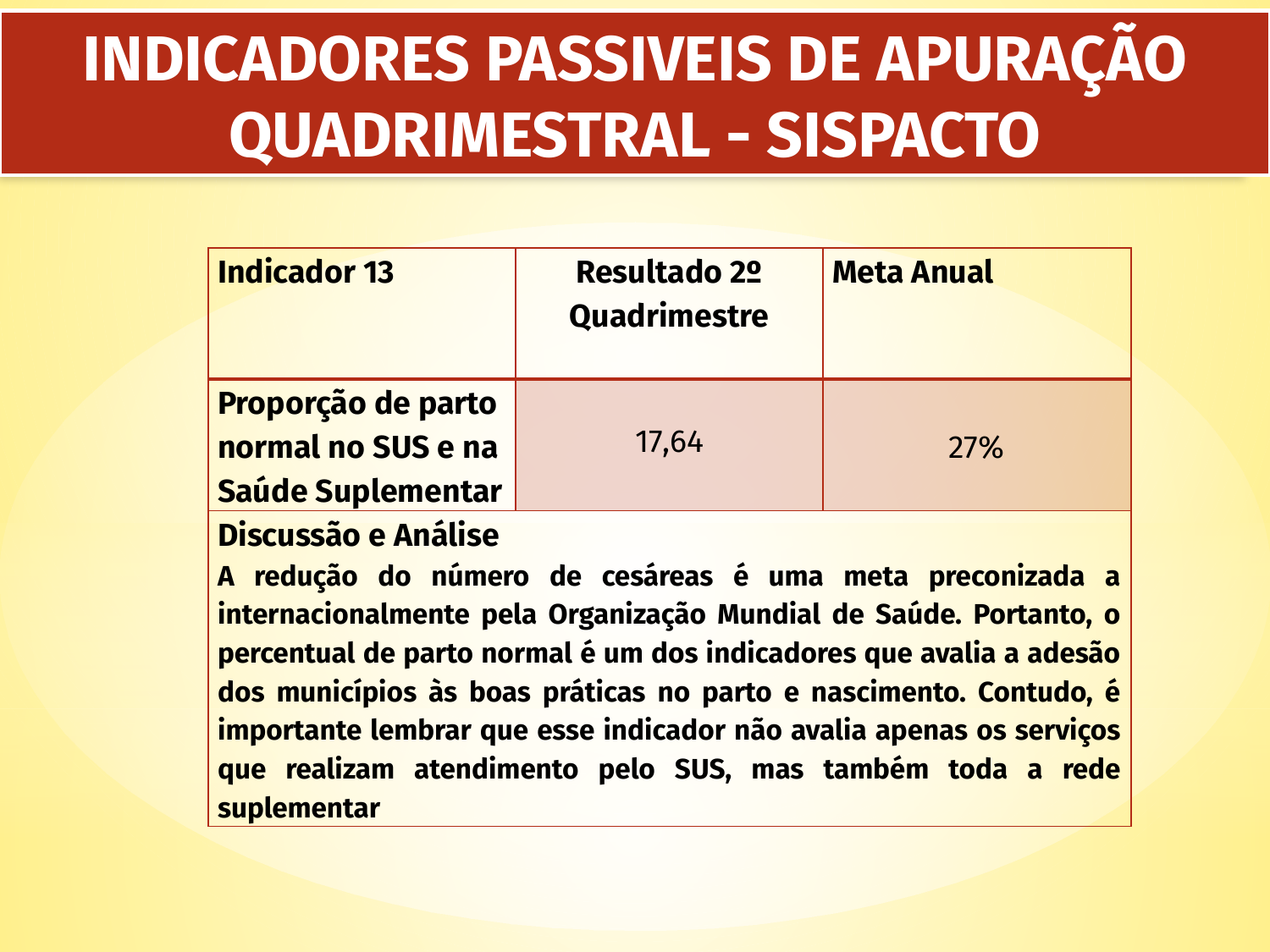

INDICADORES PASSIVEIS DE APURAÇÃO QUADRIMESTRAL - SISPACTO
VIGILÂNCIA EM SAÚDE

| Indicador 13 | Resultado 2º Quadrimestre | Meta Anual |
| --- | --- | --- |
| Proporção de parto normal no SUS e na Saúde Suplementar | 17,64 | 27% |
| Discussão e Análise A redução do número de cesáreas é uma meta preconizada a internacionalmente pela Organização Mundial de Saúde. Portanto, o percentual de parto normal é um dos indicadores que avalia a adesão dos municípios às boas práticas no parto e nascimento. Contudo, é importante lembrar que esse indicador não avalia apenas os serviços que realizam atendimento pelo SUS, mas também toda a rede suplementar |  |  |